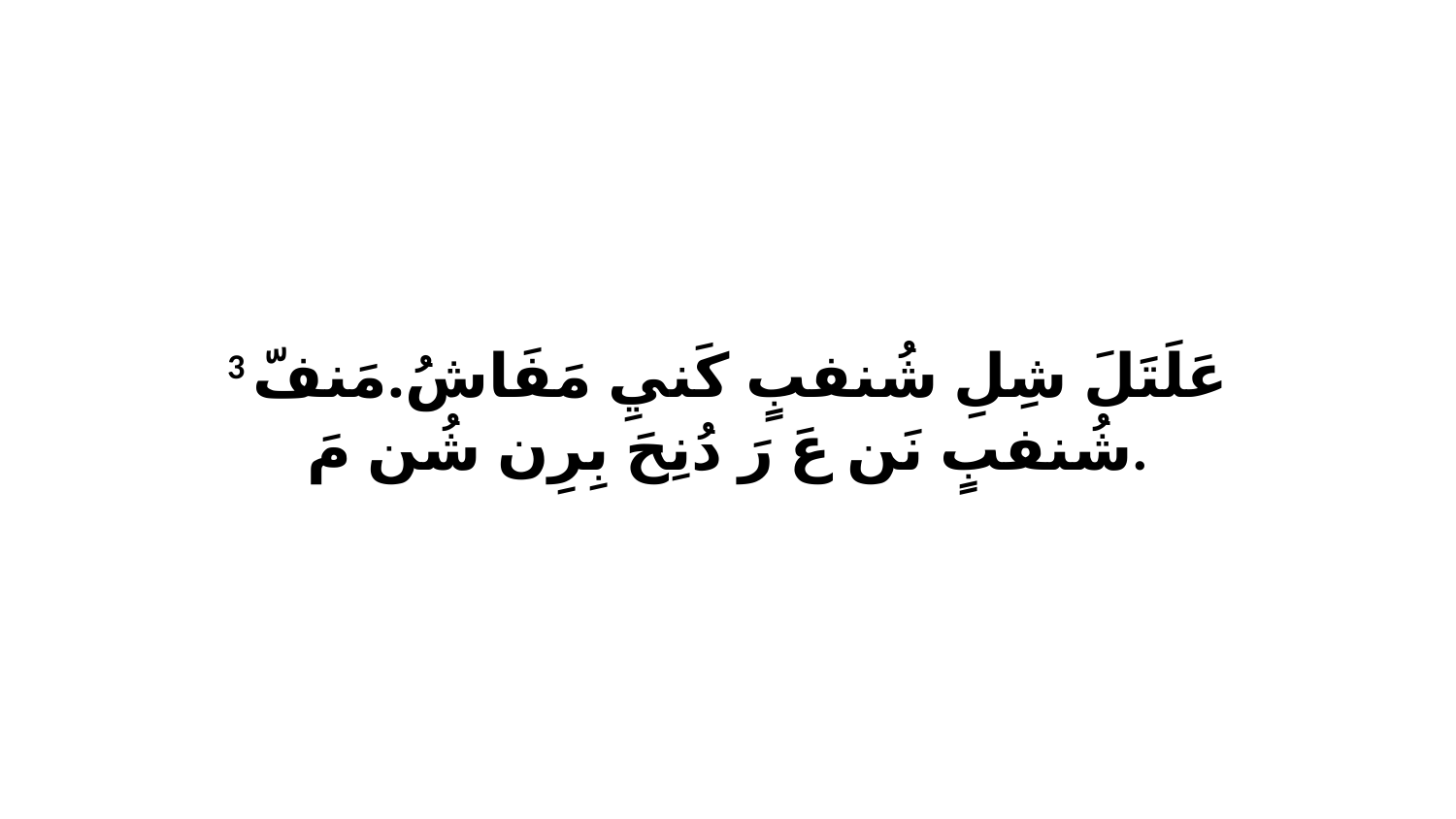

3 عَلَتَلَ شِلِ شُنفبٍ كَنيِ مَفَاشُ.مَنفّ شُنفبٍ نَن عَ رَ دُنِحَ بِرِن شُن مَ.